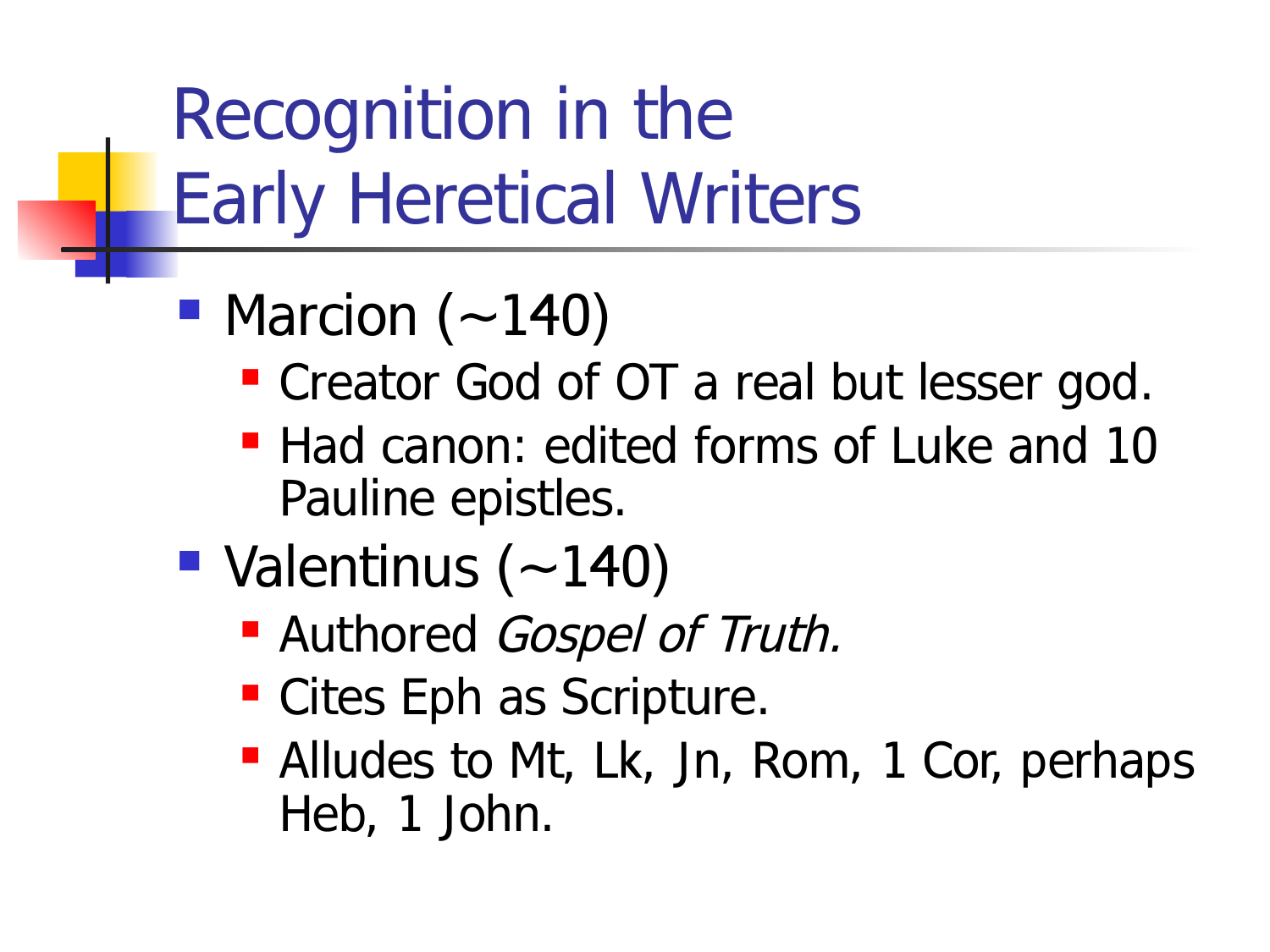

# Recognition in the Early Heretical Writers
Marcion (~140)
Creator God of OT a real but lesser god.
Had canon: edited forms of Luke and 10 Pauline epistles.
Valentinus (~140)
Authored Gospel of Truth.
Cites Eph as Scripture.
Alludes to Mt, Lk, Jn, Rom, 1 Cor, perhaps Heb, 1 John.